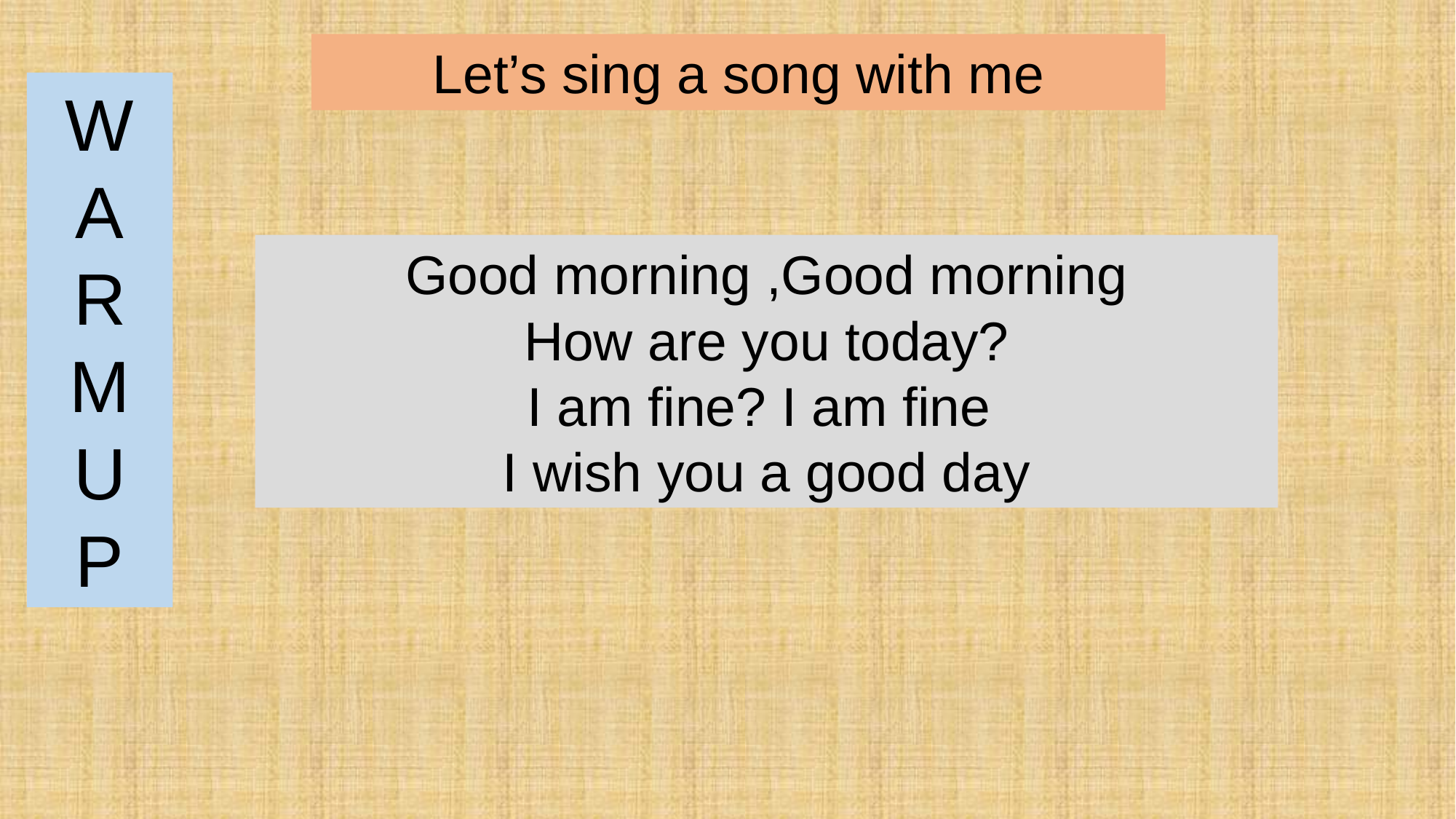

Let’s sing a song with me
W
A
R
M
U
P
Good morning ,Good morning
How are you today?
I am fine? I am fine
I wish you a good day